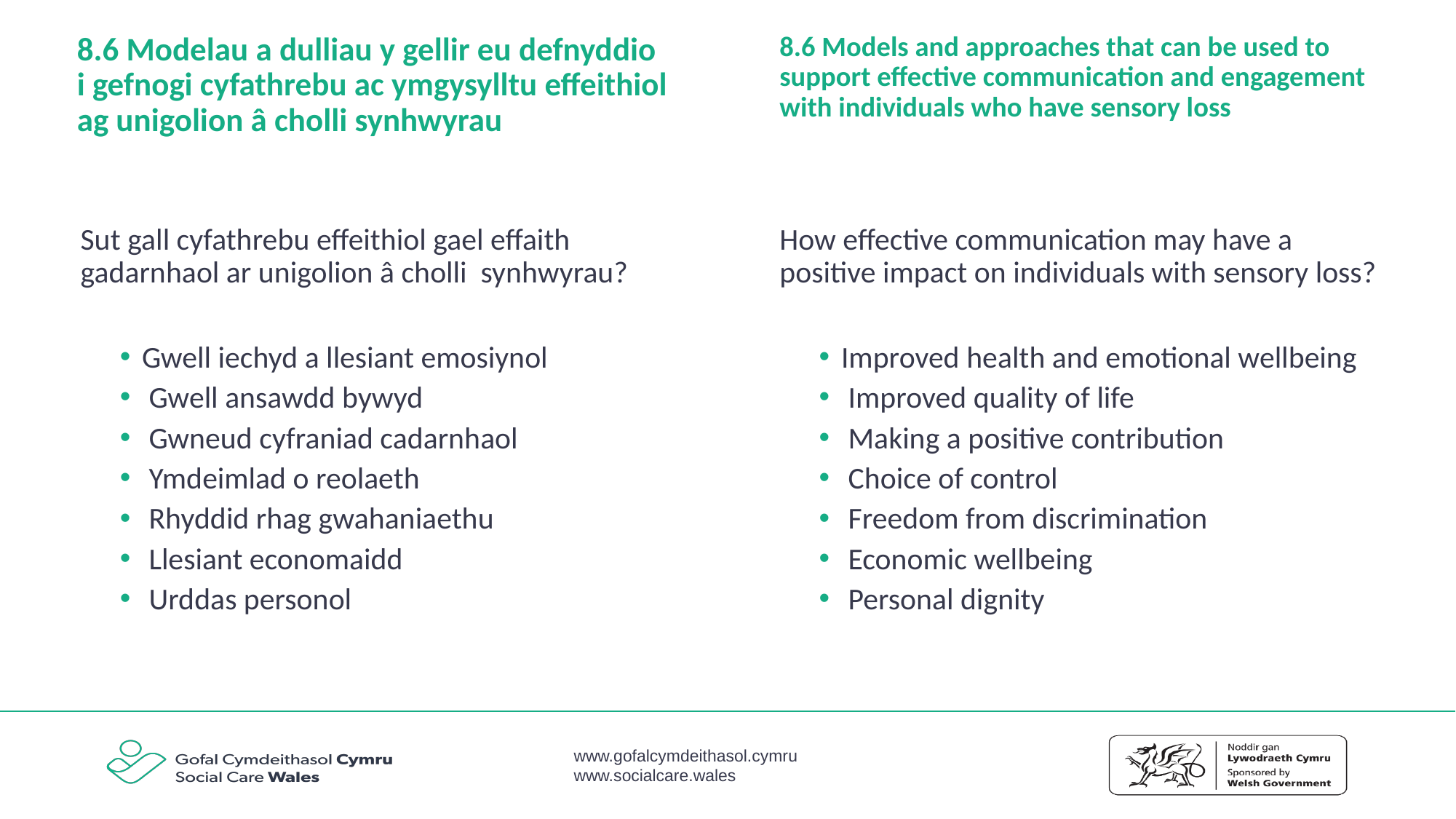

8.6 Modelau a dulliau y gellir eu defnyddio i gefnogi cyfathrebu ac ymgysylltu effeithiol ag unigolion â cholli synhwyrau

8.6 Models and approaches that can be used to support effective communication and engagement with individuals who have sensory loss
Sut gall cyfathrebu effeithiol gael effaith gadarnhaol ar unigolion â cholli  synhwyrau?

 Gwell iechyd a llesiant emosiynol
  Gwell ansawdd bywyd
  Gwneud cyfraniad cadarnhaol
  Ymdeimlad o reolaeth
  Rhyddid rhag gwahaniaethu
  Llesiant economaidd
  Urddas personol
How effective communication may have a positive impact on individuals with sensory loss?

 Improved health and emotional wellbeing
  Improved quality of life
  Making a positive contribution
  Choice of control
  Freedom from discrimination
  Economic wellbeing
  Personal dignity